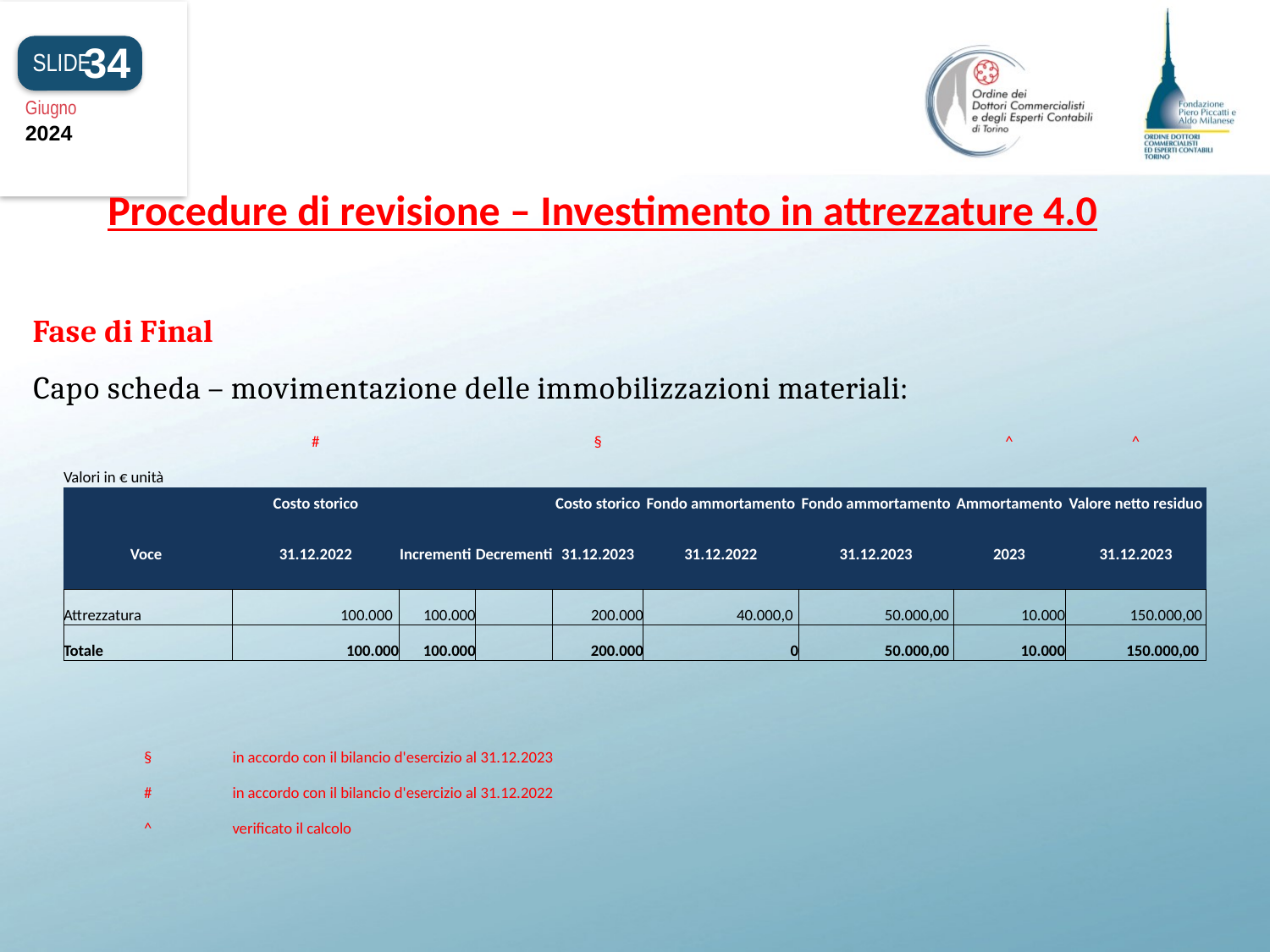

34
SLIDE

Giugno
2024
Procedure di revisione – Investimento in attrezzature 4.0
#
Fase di Final
Capo scheda – movimentazione delle immobilizzazioni materiali:

|  | # |  |  | § |  |  | ^ | ^ |
| --- | --- | --- | --- | --- | --- | --- | --- | --- |
| Valori in € unità |  |  |  |  |  |  |  |  |
|  | Costo storico |  |  | Costo storico | Fondo ammortamento | Fondo ammortamento | Ammortamento | Valore netto residuo |
| Voce | 31.12.2022 | Incrementi | Decrementi | 31.12.2023 | 31.12.2022 | 31.12.2023 | 2023 | 31.12.2023 |
| Attrezzatura | 100.000 | 100.000 |  | 200.000 | 40.000,0 | 50.000,00 | 10.000 | 150.000,00 |
| Totale | 100.000 | 100.000 |  | 200.000 | 0 | 50.000,00 | 10.000 | 150.000,00 |
|  |  |  |  |  |  |  |  |  |
|  |  |  |  |  |  |  |  |  |
| § | in accordo con il bilancio d'esercizio al 31.12.2023 |  |  |  |  |  |  |  |
| # | in accordo con il bilancio d'esercizio al 31.12.2022 |  |  |  |  |  |  |  |
| ^ | verificato il calcolo |  |  |  |  |  |  |  |